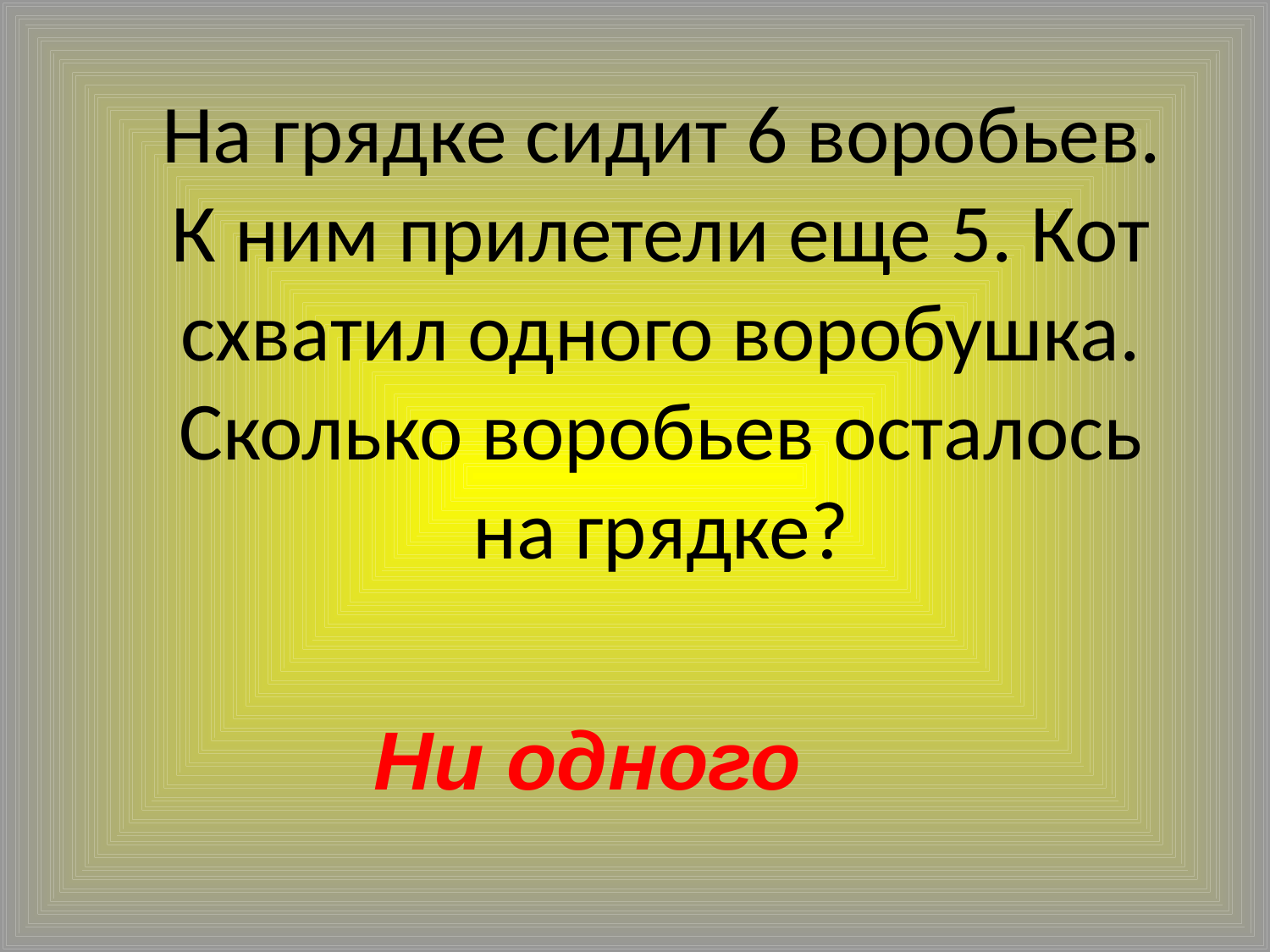

На грядке сидит 6 воробьев. К ним прилетели еще 5. Кот схватил одного воробушка. Сколько воробьев осталось на грядке?

Ни одного